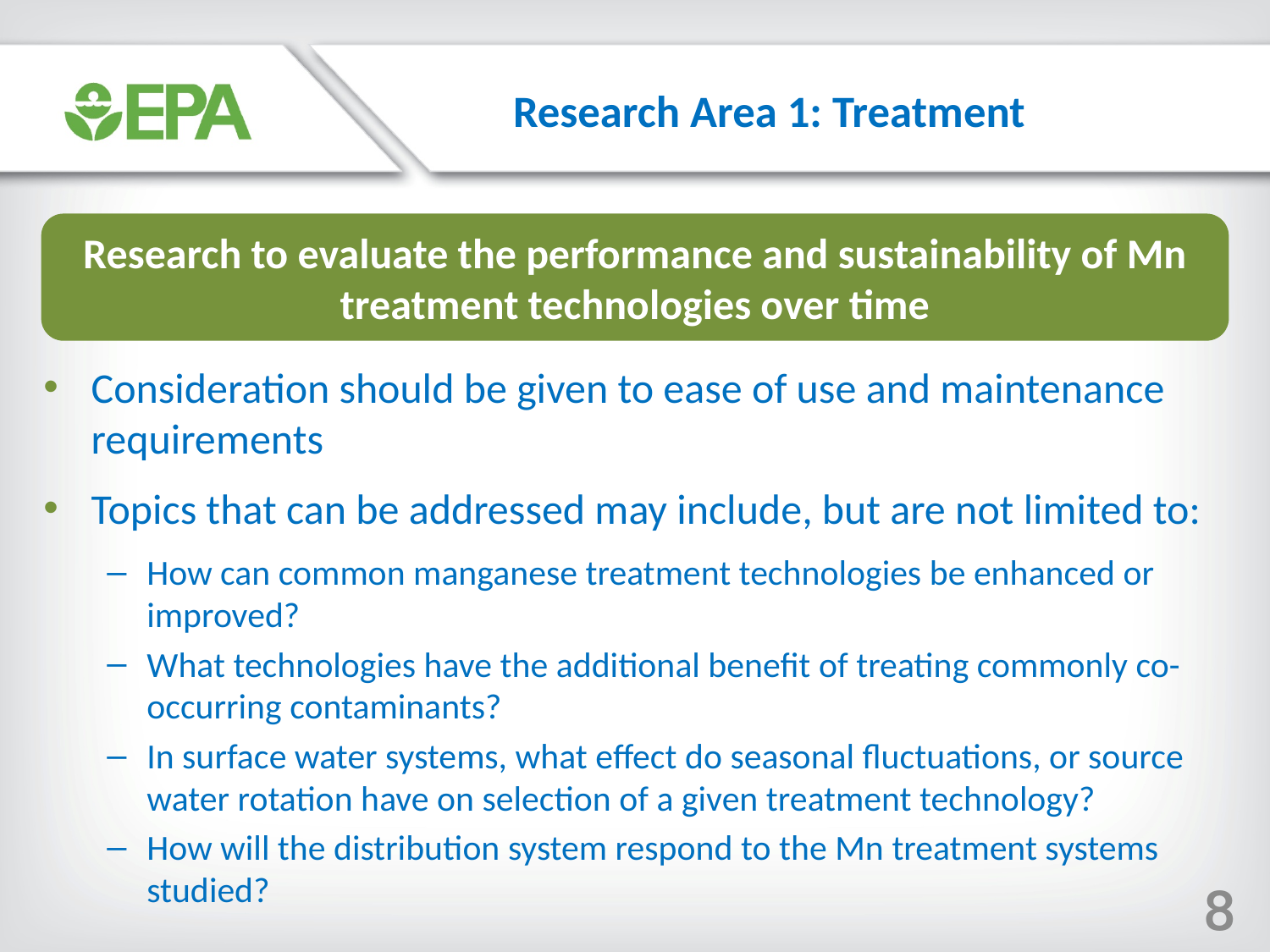

Research Area 1: Treatment
Research to evaluate the performance and sustainability of Mn treatment technologies over time
Consideration should be given to ease of use and maintenance requirements
Topics that can be addressed may include, but are not limited to:
How can common manganese treatment technologies be enhanced or improved?
What technologies have the additional benefit of treating commonly co-occurring contaminants?
In surface water systems, what effect do seasonal fluctuations, or source water rotation have on selection of a given treatment technology?
How will the distribution system respond to the Mn treatment systems studied?
8